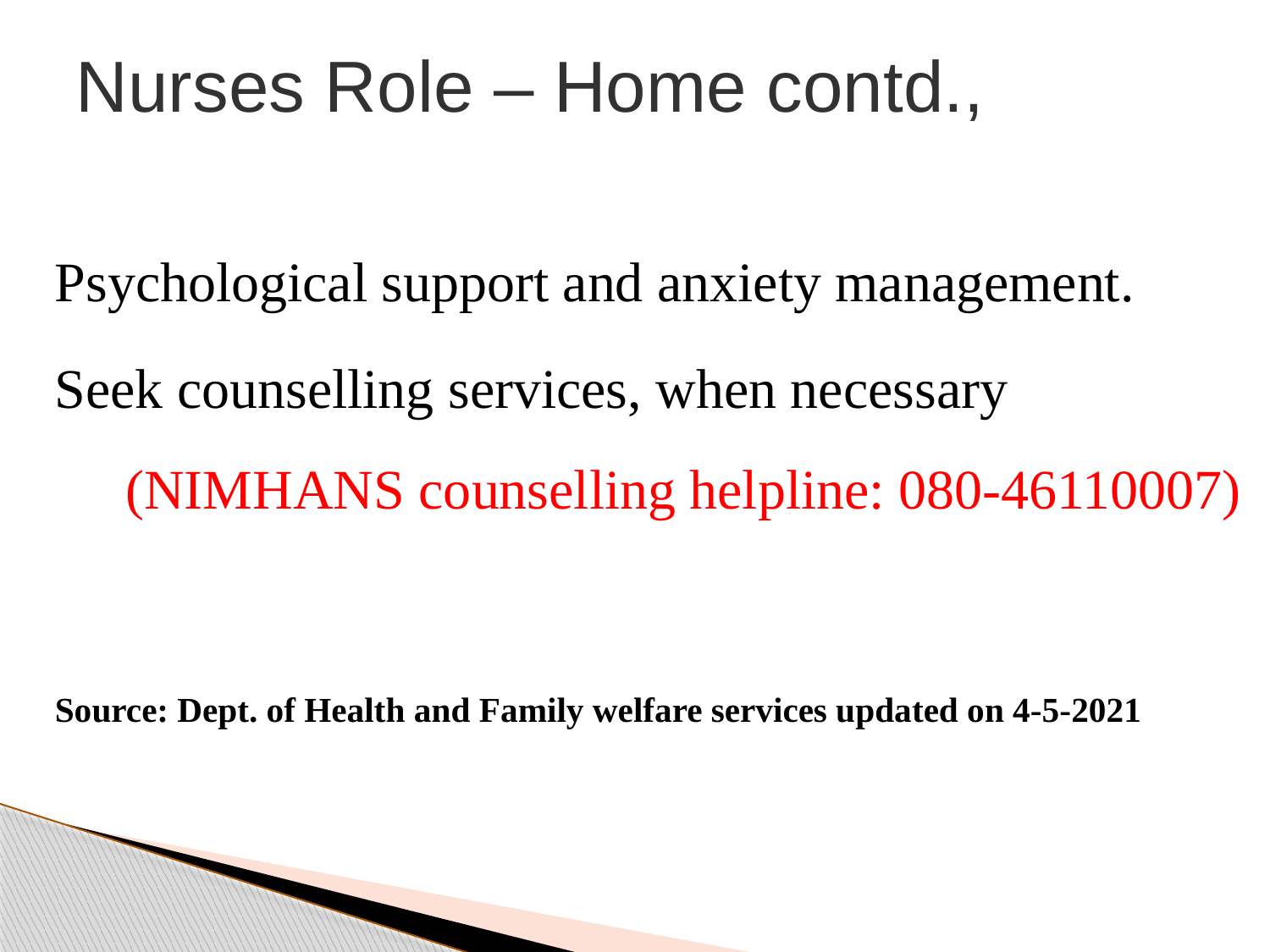

# Nurses Role – Home contd.,
Psychological support and anxiety management.
Seek counselling services, when necessary (NIMHANS counselling helpline: 080-46110007)

Source: Dept. of Health and Family welfare services updated on 4-5-2021